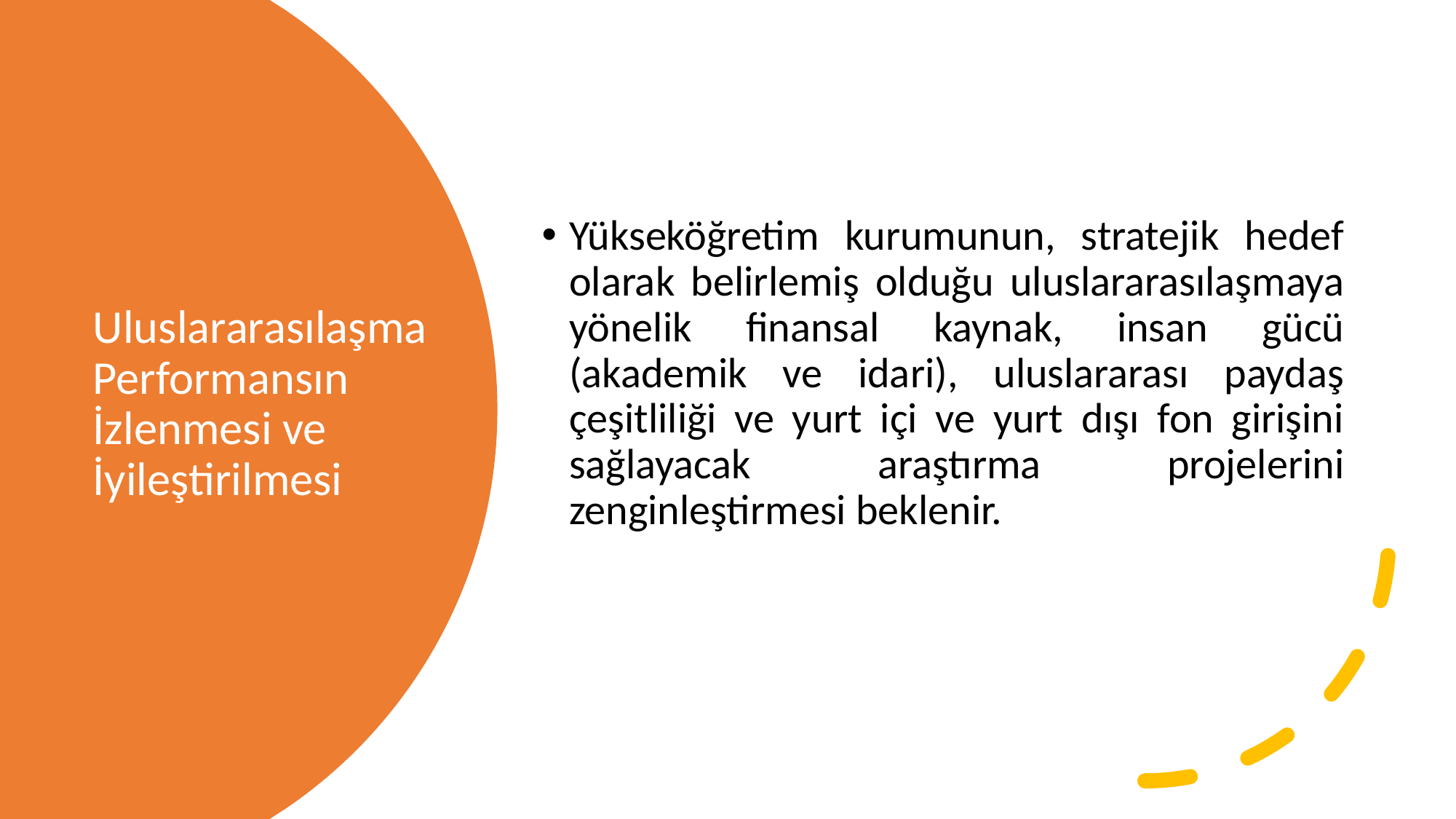

Yükseköğretim kurumunun, stratejik hedef olarak belirlemiş olduğu uluslararasılaşmaya yönelik finansal kaynak, insan gücü (akademik ve idari), uluslararası paydaş çeşitliliği ve yurt içi ve yurt dışı fon girişini sağlayacak araştırma projelerini zenginleştirmesi beklenir.

# Uluslararasılaşma Performansın İzlenmesi ve İyileştirilmesi